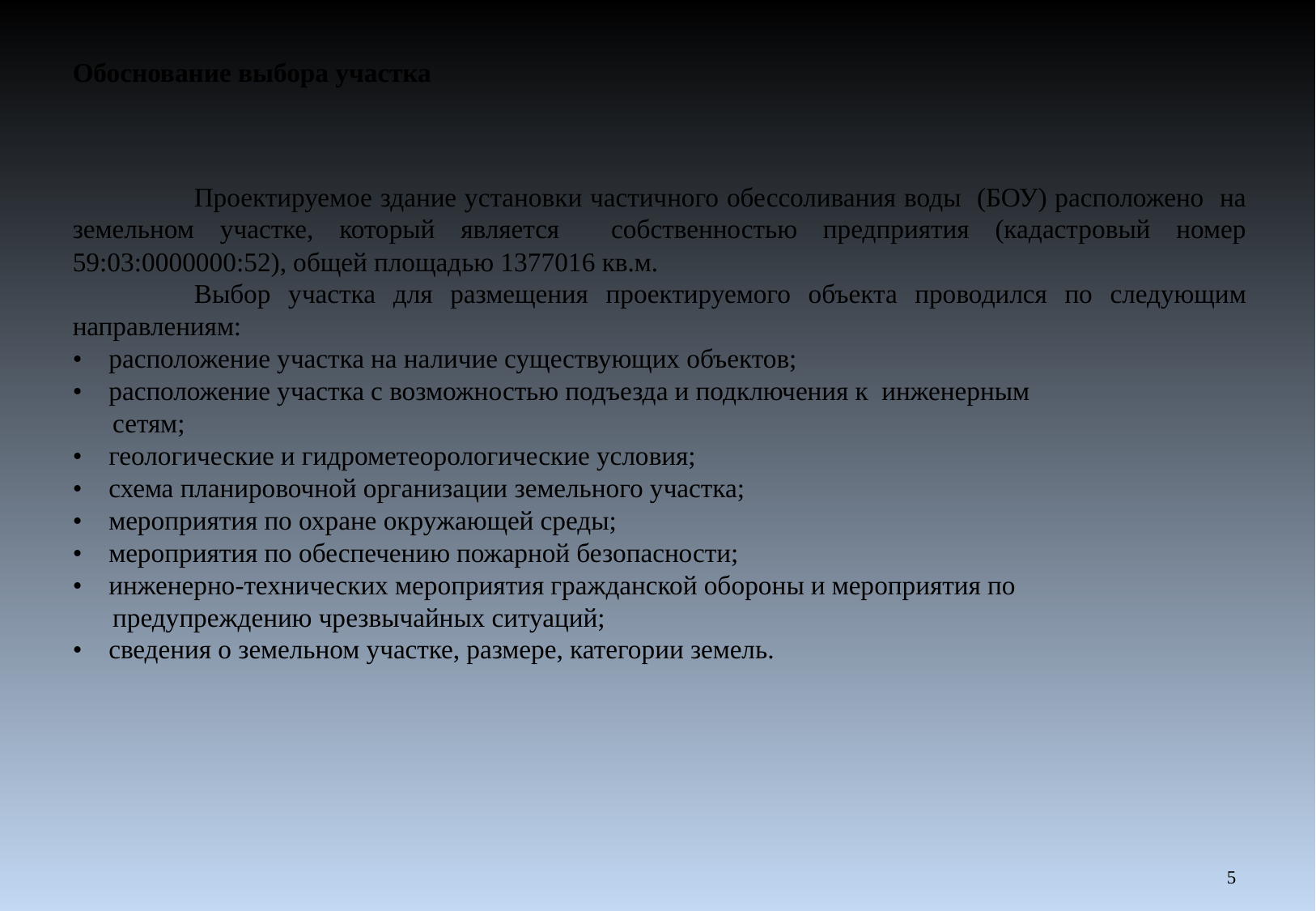

Обоснование выбора участка
	Проектируемое здание установки частичного обессоливания воды  (БОУ) расположено  на земельном участке, который является  собственностью предприятия (кадастровый номер 59:03:0000000:52), общей площадью 1377016 кв.м.
	Выбор участка для размещения проектируемого объекта проводился по следующим направлениям:
•    расположение участка на наличие существующих объектов;
•    расположение участка с возможностью подъезда и подключения к  инженерным
      сетям;
•    геологические и гидрометеорологические условия;
•    схема планировочной организации земельного участка;
•    мероприятия по охране окружающей среды;
•    мероприятия по обеспечению пожарной безопасности;
•    инженерно-технических мероприятия гражданской обороны и мероприятия по
      предупреждению чрезвычайных ситуаций;
•    сведения о земельном участке, размере, категории земель.
5